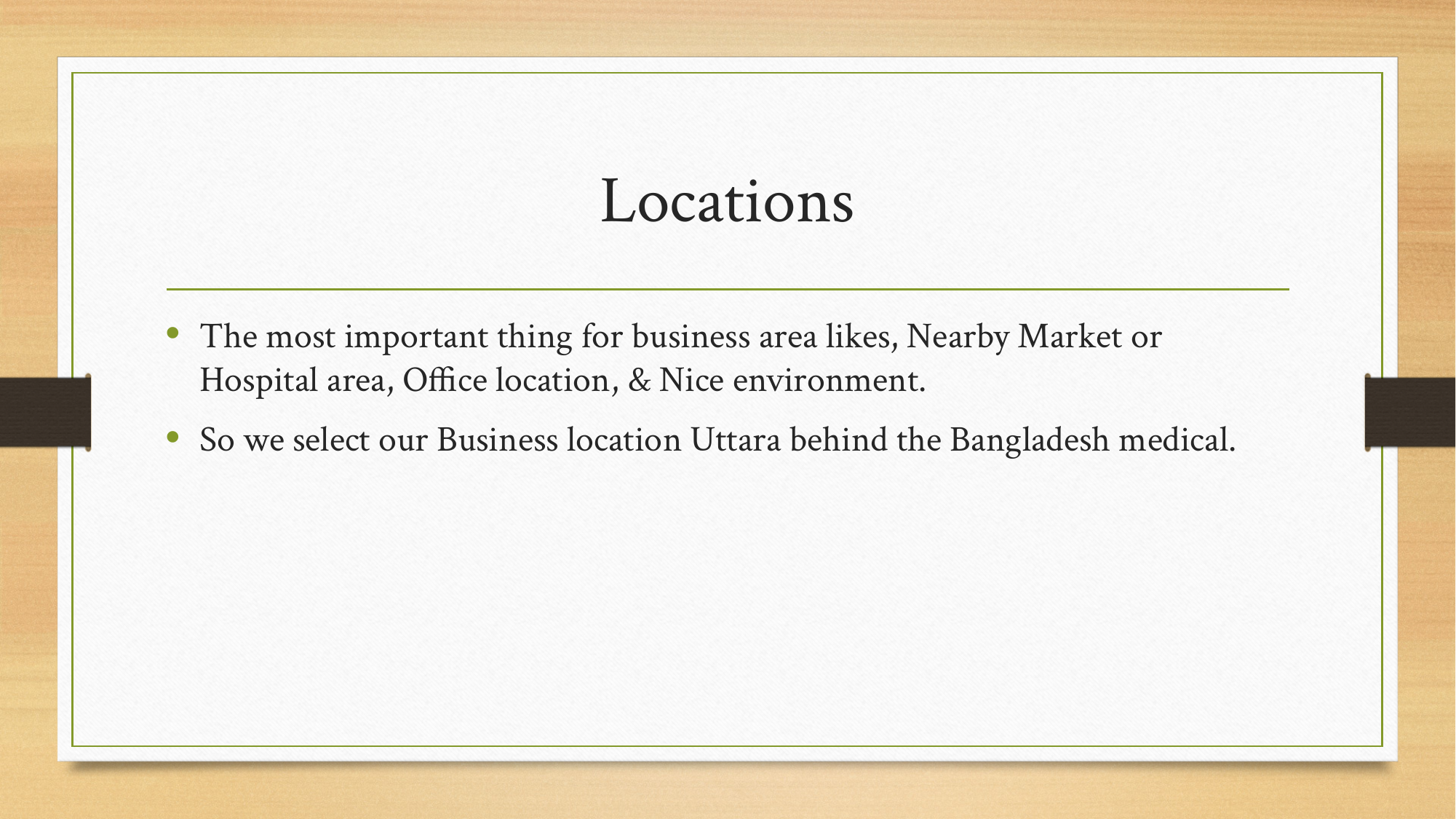

# Locations
The most important thing for business area likes, Nearby Market or Hospital area, Office location, & Nice environment.
So we select our Business location Uttara behind the Bangladesh medical.